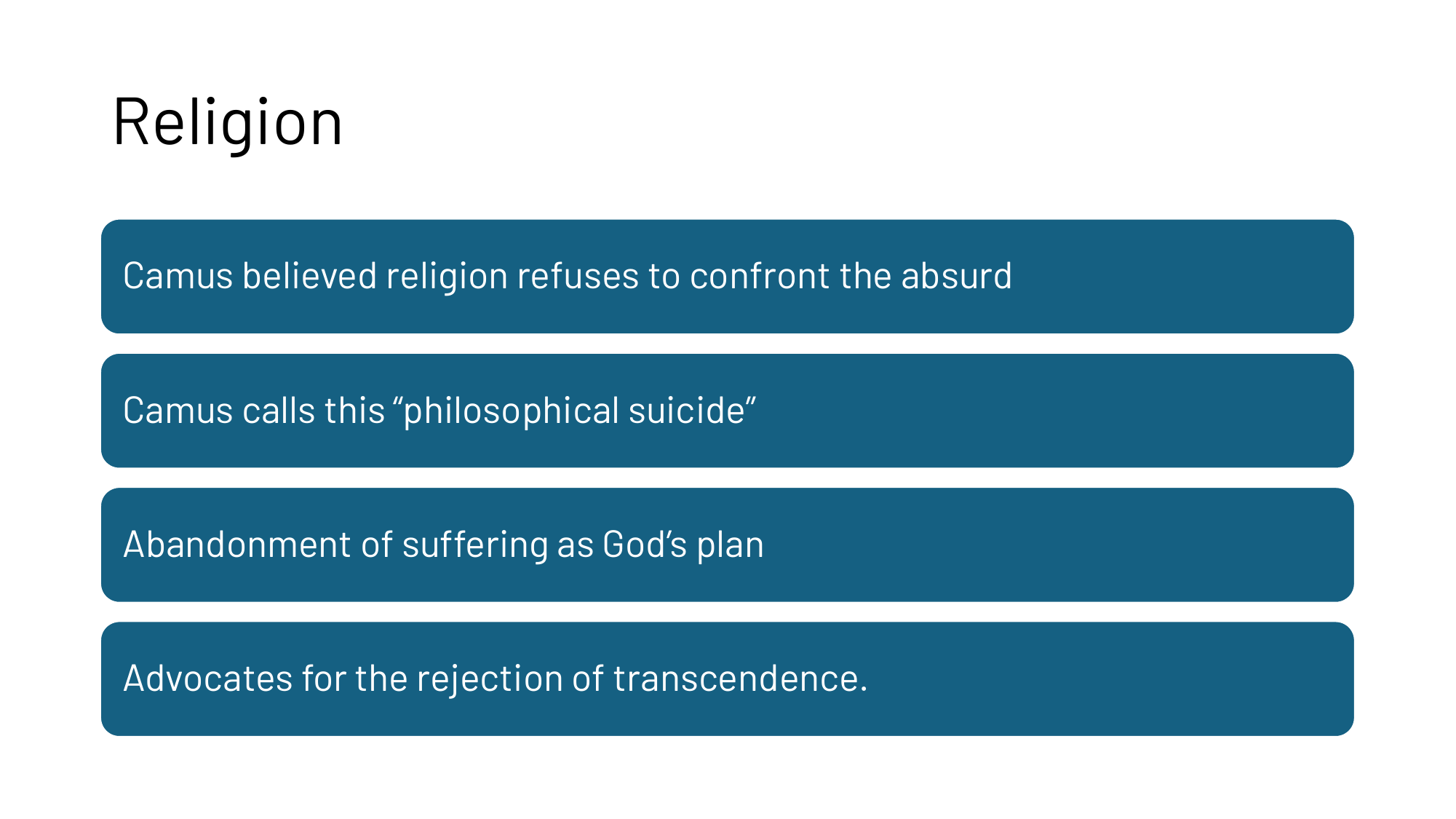

# Religion
Camus believed religion refuses to confront the absurd
Camus calls this “philosophical suicide”
Abandonment of suffering as God’s plan
Advocates for the rejection of transcendence.